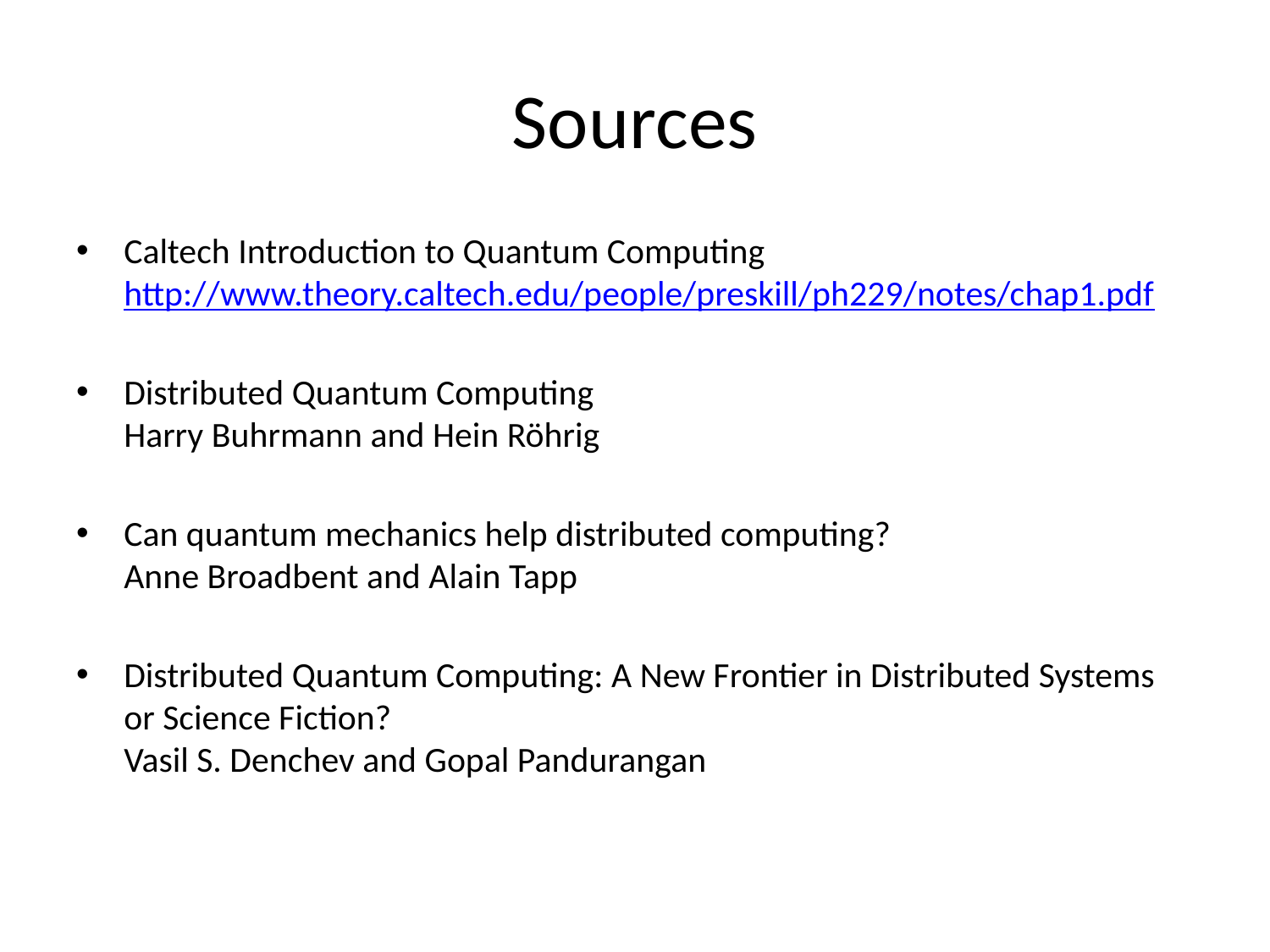

# Sources
Caltech Introduction to Quantum Computing
http://www.theory.caltech.edu/people/preskill/ph229/notes/chap1.pdf

Distributed Quantum Computing
Harry Buhrmann and Hein Röhrig

Can quantum mechanics help distributed computing?
Anne Broadbent and Alain Tapp

Distributed Quantum Computing: A New Frontier in Distributed Systems or Science Fiction?
Vasil S. Denchev and Gopal Pandurangan